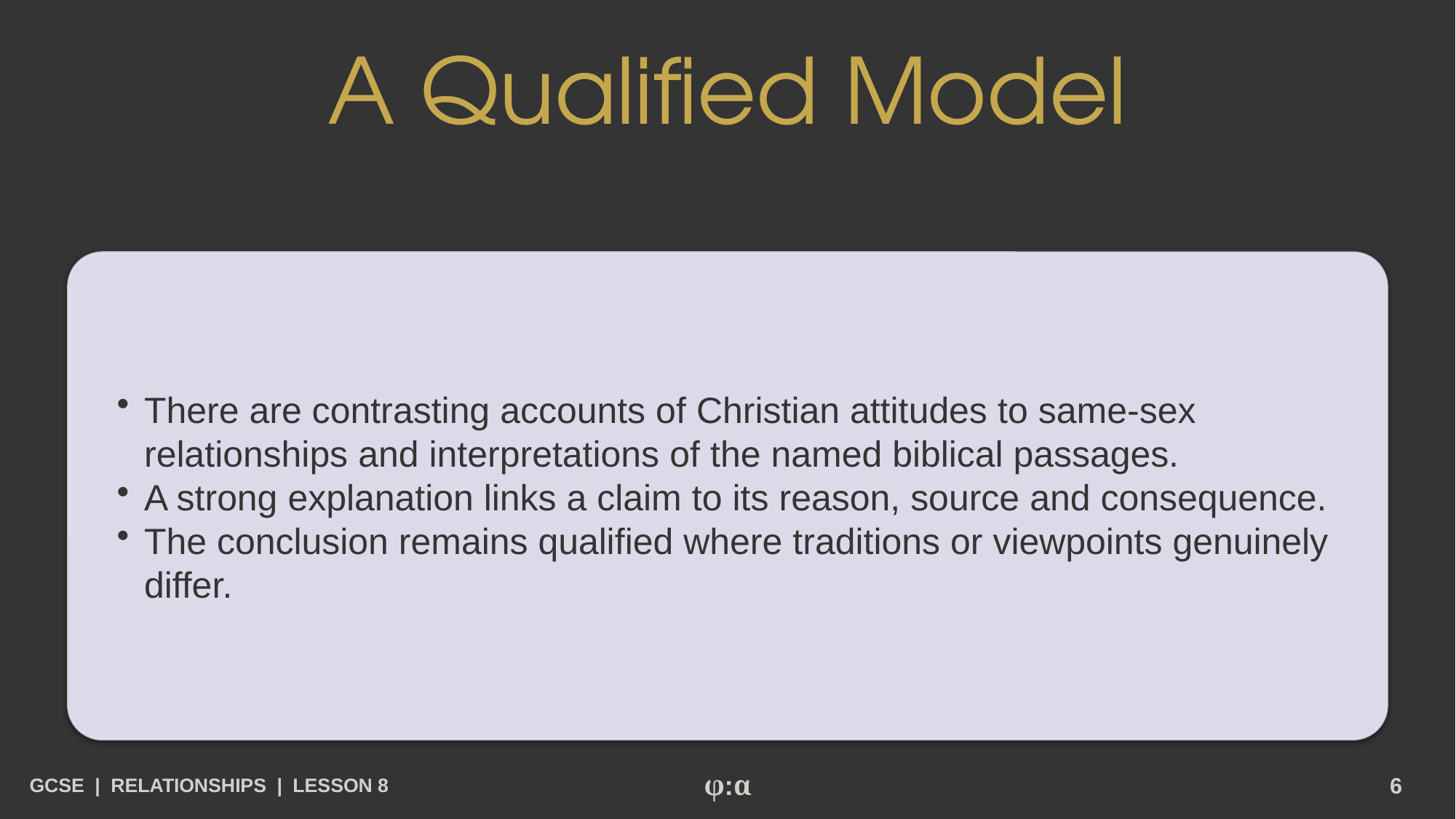

# A Qualified Model
​There are contrasting accounts of Christian attitudes to same-sex relationships and interpretations of the named biblical passages.
​A strong explanation links a claim to its reason, source and consequence.
​The conclusion remains qualified where traditions or viewpoints genuinely differ.
GCSE  |  RELATIONSHIPS  |  LESSON 8
φ:α
6